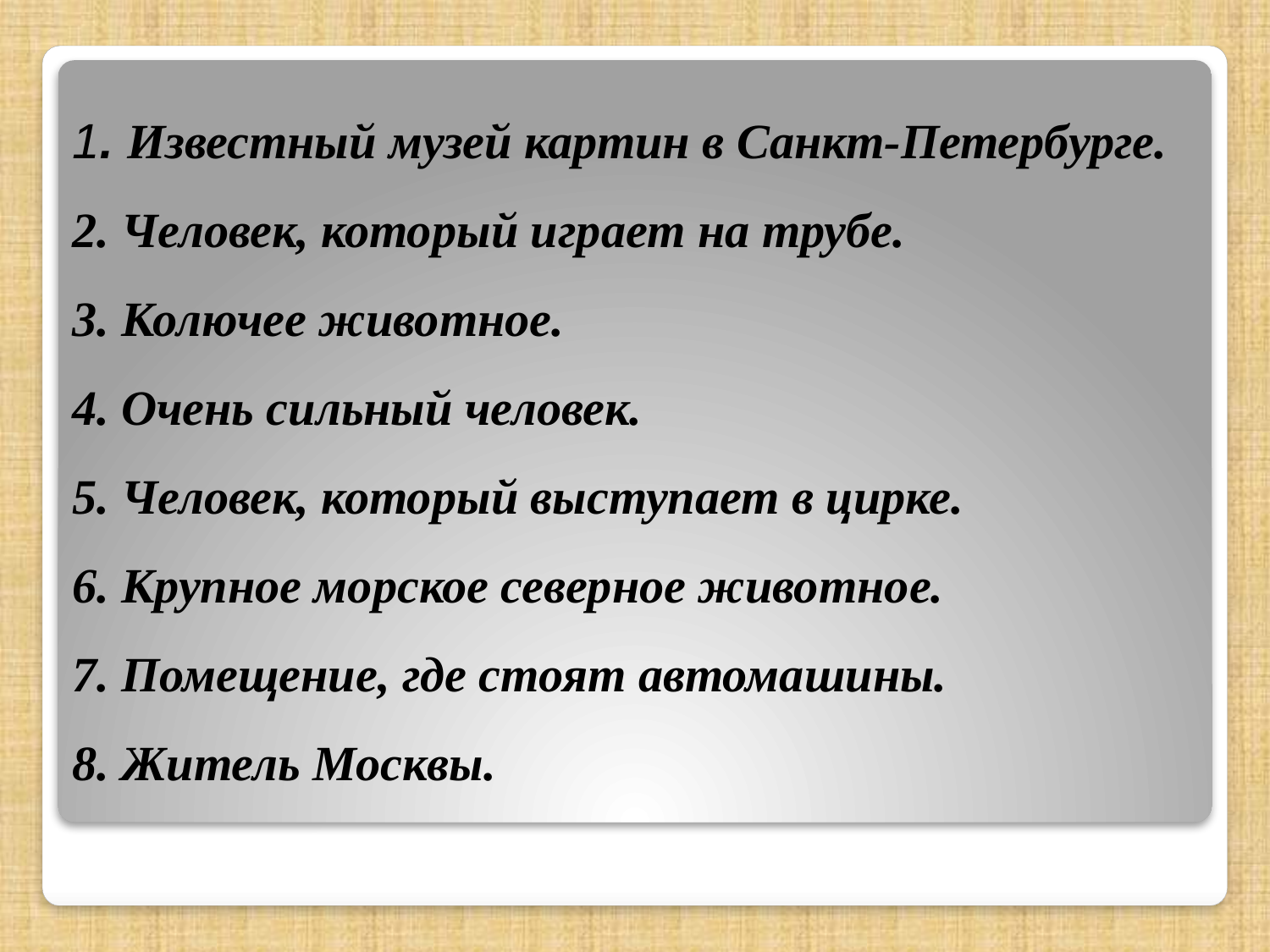

1. Известный музей картин в Санкт-Петербурге.
2. Человек, который играет на трубе.
3. Колючее животное.
4. Очень сильный человек.
5. Человек, который выступает в цирке.
6. Крупное морское северное животное.
7. Помещение, где стоят автомашины.
8. Житель Москвы.